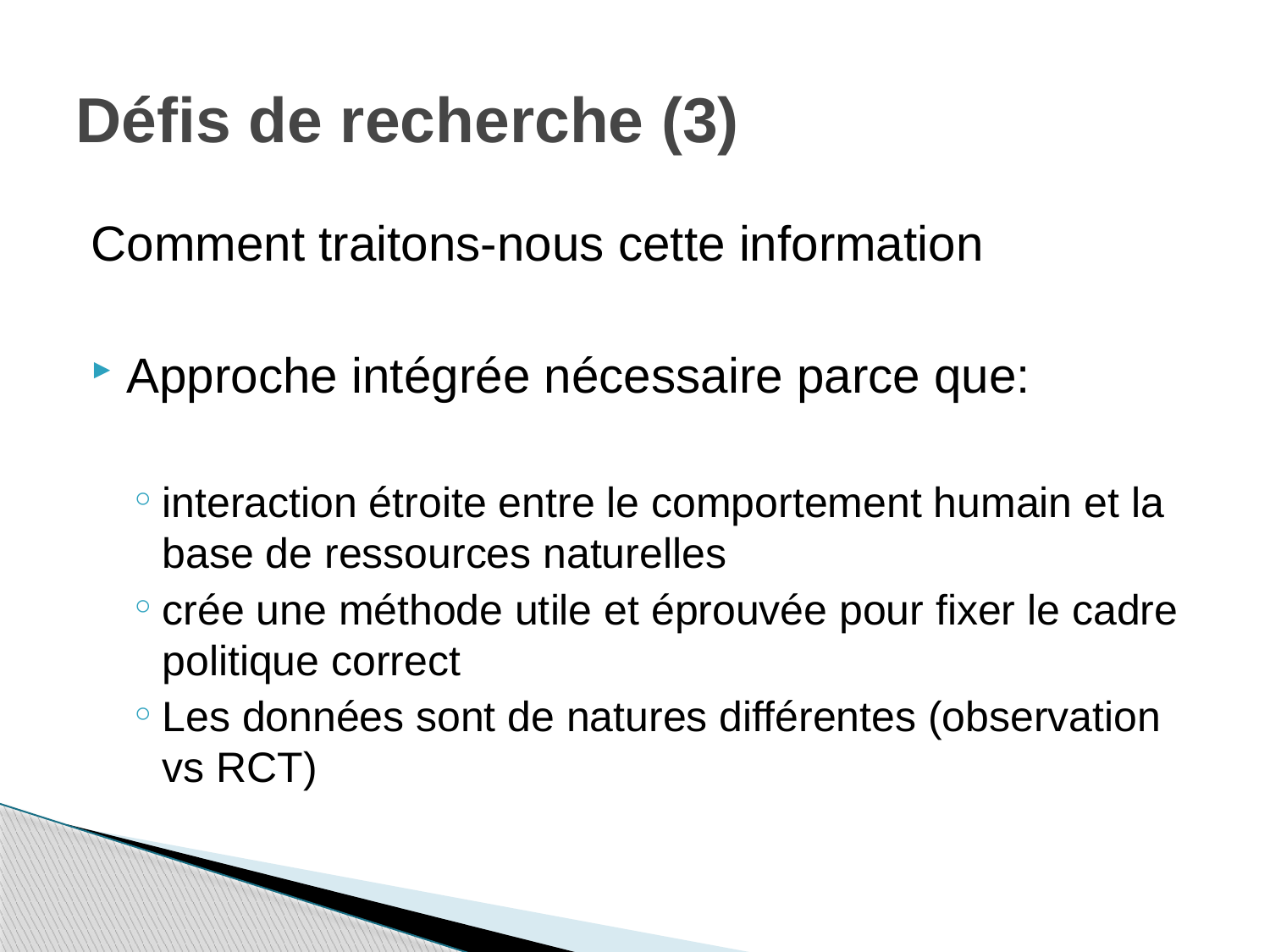

# Défis de recherche (3)
Comment traitons-nous cette information

Approche intégrée nécessaire parce que:

interaction étroite entre le comportement humain et la base de ressources naturelles
crée une méthode utile et éprouvée pour fixer le cadre politique correct
Les données sont de natures différentes (observation vs RCT)